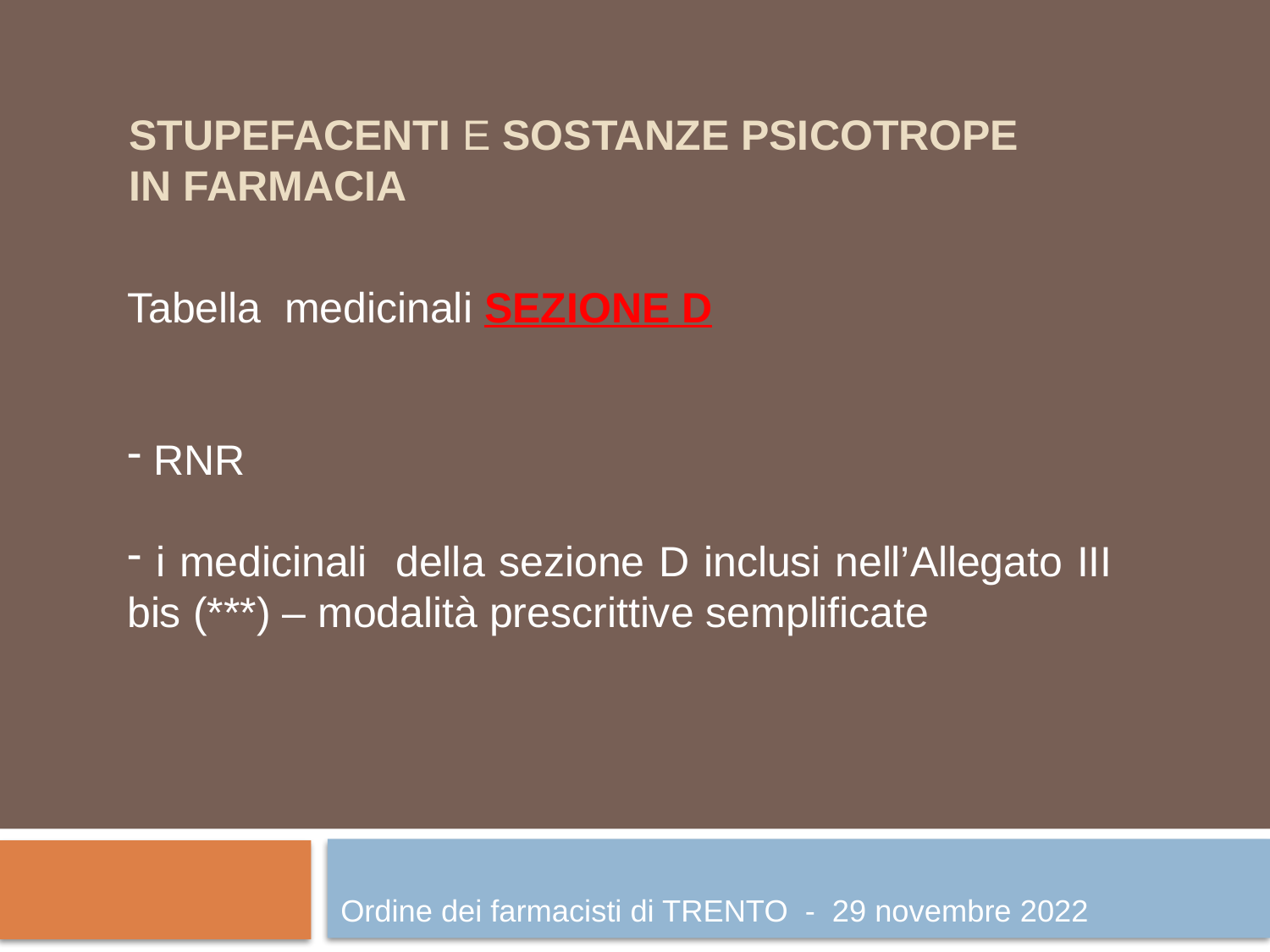

# STUPEFACENTI e SOSTANZE PSICOTROPE in farmacia
Tabella  medicinali SEZIONE D

 RNR

 i medicinali  della sezione D inclusi nell’Allegato III bis (***) – modalità prescrittive semplificate

Ordine dei farmacisti di TRENTO  -  29 novembre 2022